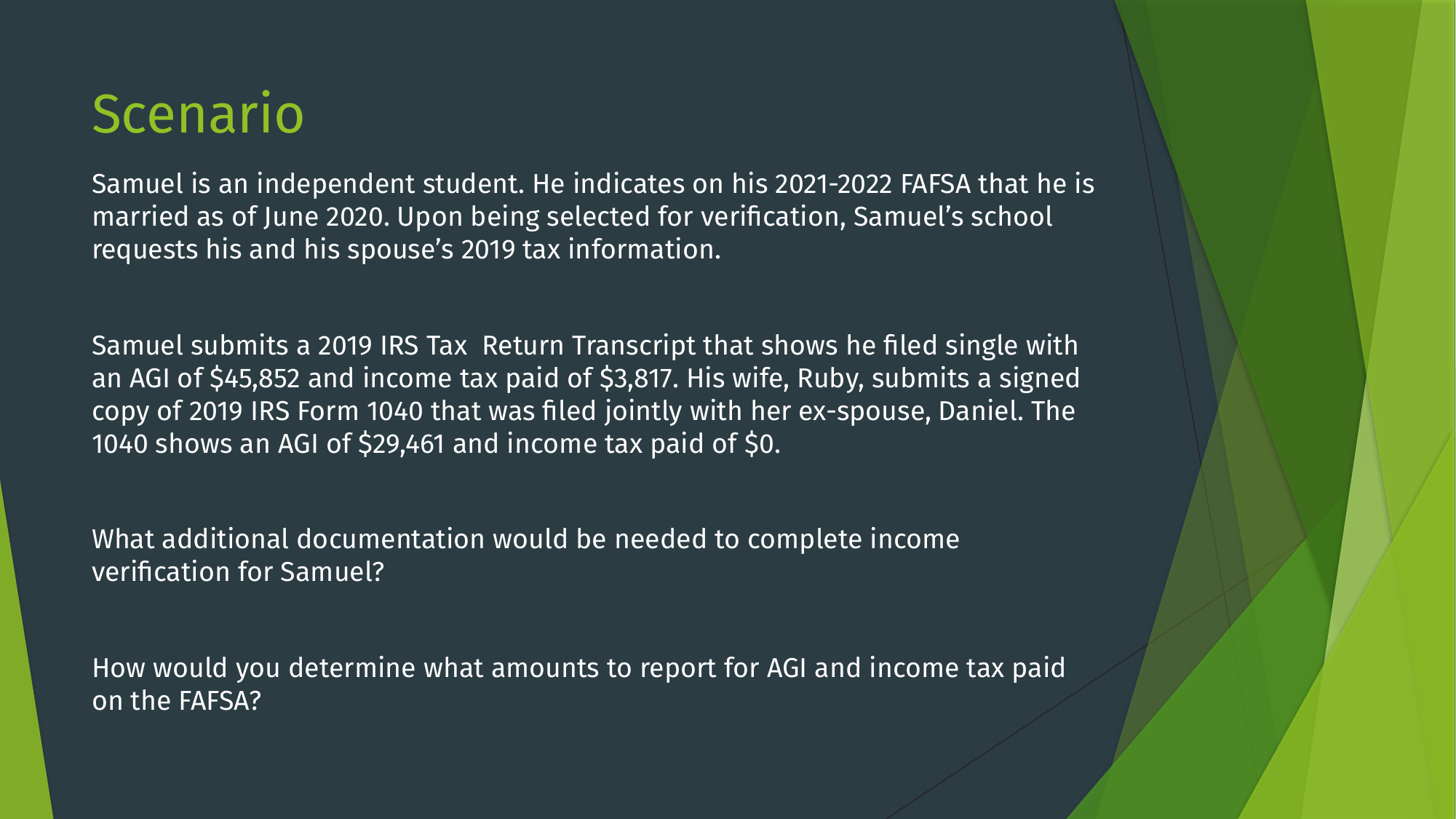

# Scenario
Samuel is an independent student. He indicates on his 2021-2022 FAFSA that he is married as of June 2020. Upon being selected for verification, Samuel’s school requests his and his spouse’s 2019 tax information.

Samuel submits a 2019 IRS Tax  Return Transcript that shows he filed single with an AGI of $45,852 and income tax paid of $3,817. His wife, Ruby, submits a signed copy of 2019 IRS Form 1040 that was filed jointly with her ex-spouse, Daniel. The 1040 shows an AGI of $29,461 and income tax paid of $0.

What additional documentation would be needed to complete income verification for Samuel?

How would you determine what amounts to report for AGI and income tax paid on the FAFSA?